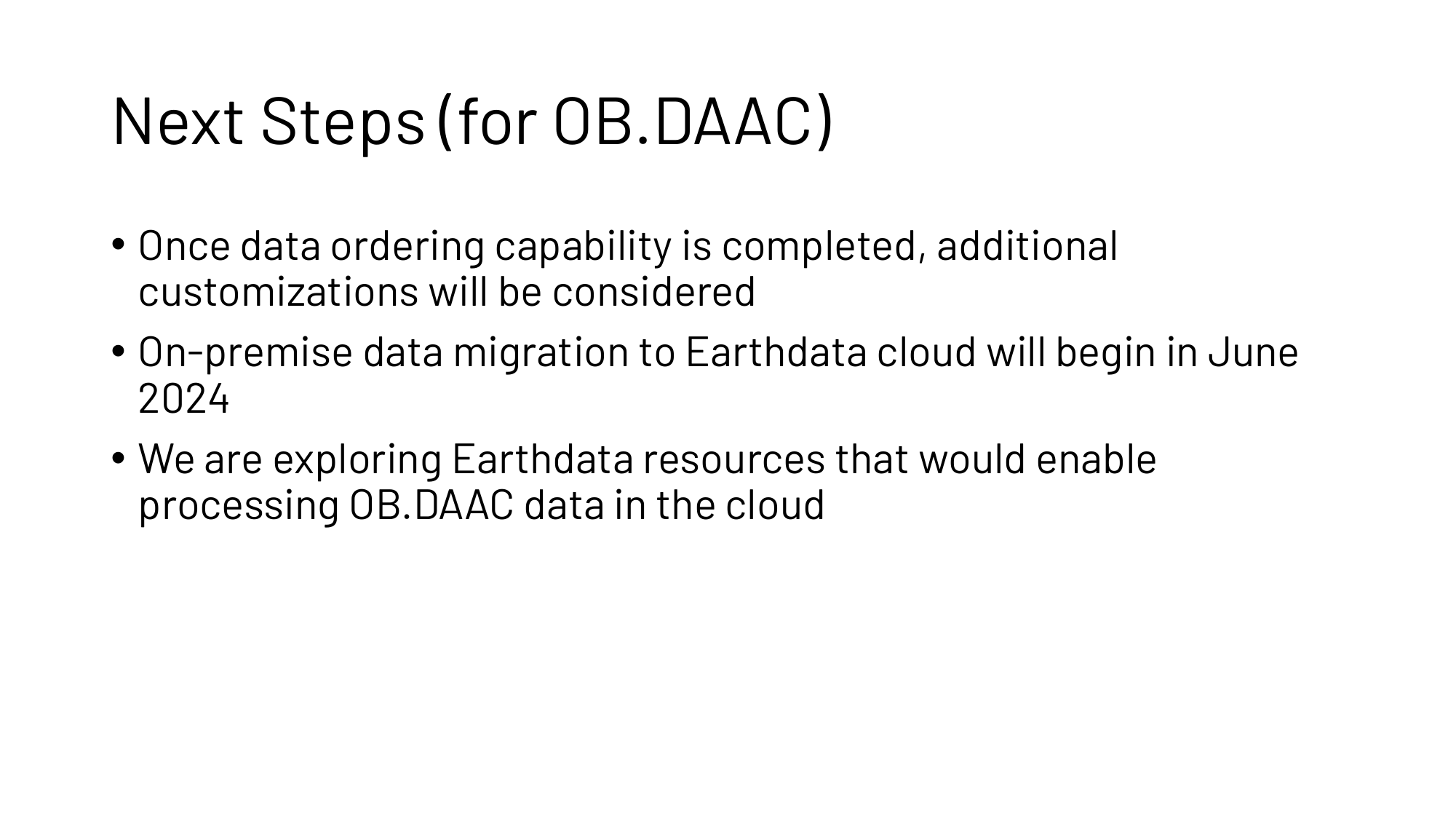

# Next Steps (for OB.DAAC)
Once data ordering capability is completed, additional customizations will be considered
On-premise data migration to Earthdata cloud will begin in June 2024
We are exploring Earthdata resources that would enable processing OB.DAAC data in the cloud